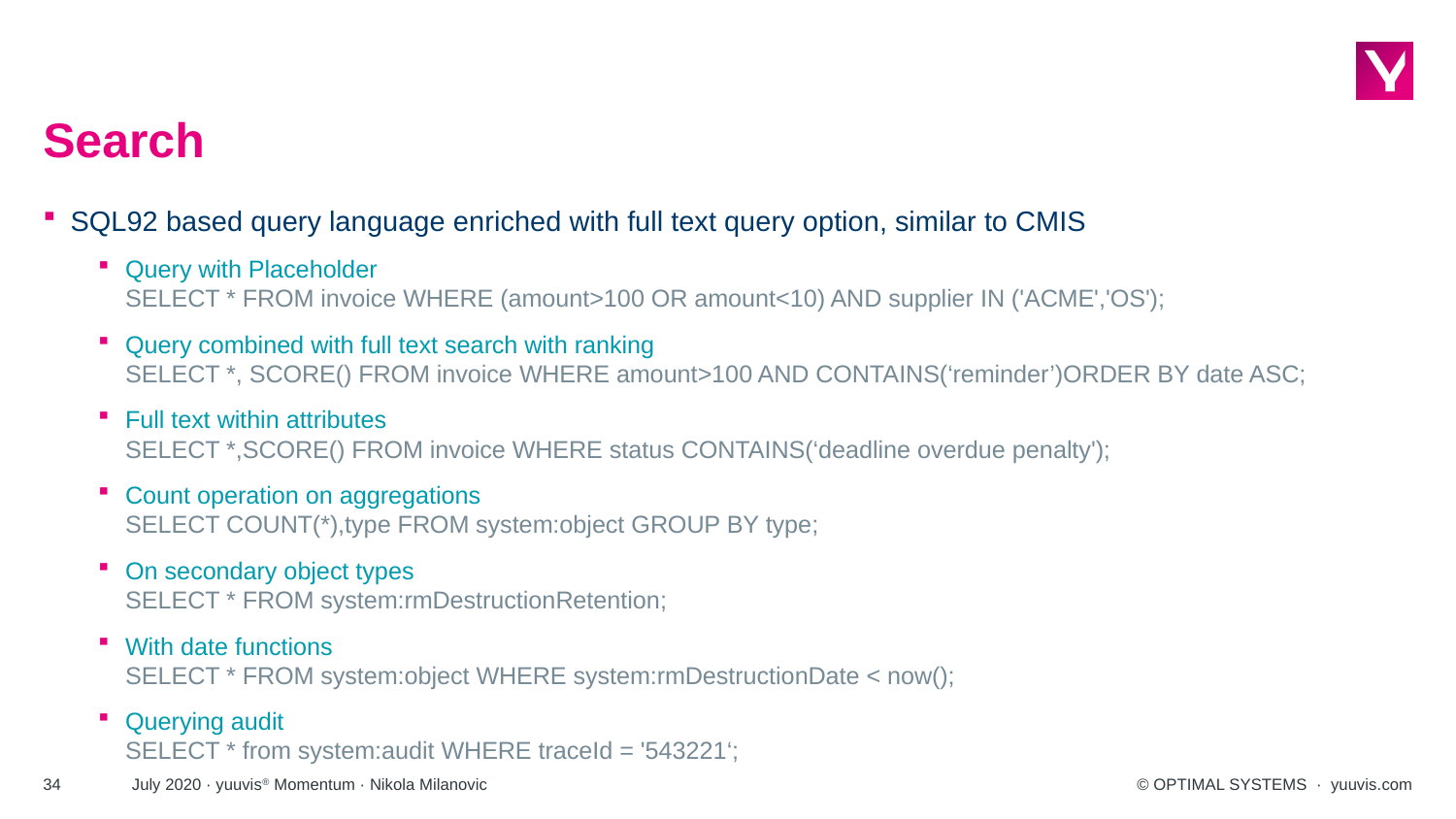

# Search
SQL92 based query language enriched with full text query option, similar to CMIS
Query with Placeholder
SELECT * FROM invoice WHERE (amount>100 OR amount<10) AND supplier IN ('ACME','OS');
Query combined with full text search with ranking
SELECT *, SCORE() FROM invoice WHERE amount>100 AND CONTAINS(‘reminder’)ORDER BY date ASC;
Full text within attributes
SELECT *,SCORE() FROM invoice WHERE status CONTAINS(‘deadline overdue penalty');
Count operation on aggregations
SELECT COUNT(*),type FROM system:object GROUP BY type;
On secondary object types
SELECT * FROM system:rmDestructionRetention;
With date functions
SELECT * FROM system:object WHERE system:rmDestructionDate < now();
Querying audit
SELECT * from system:audit WHERE traceId = '543221‘;

34
July 2020 · yuuvis® Momentum · Nikola Milanovic